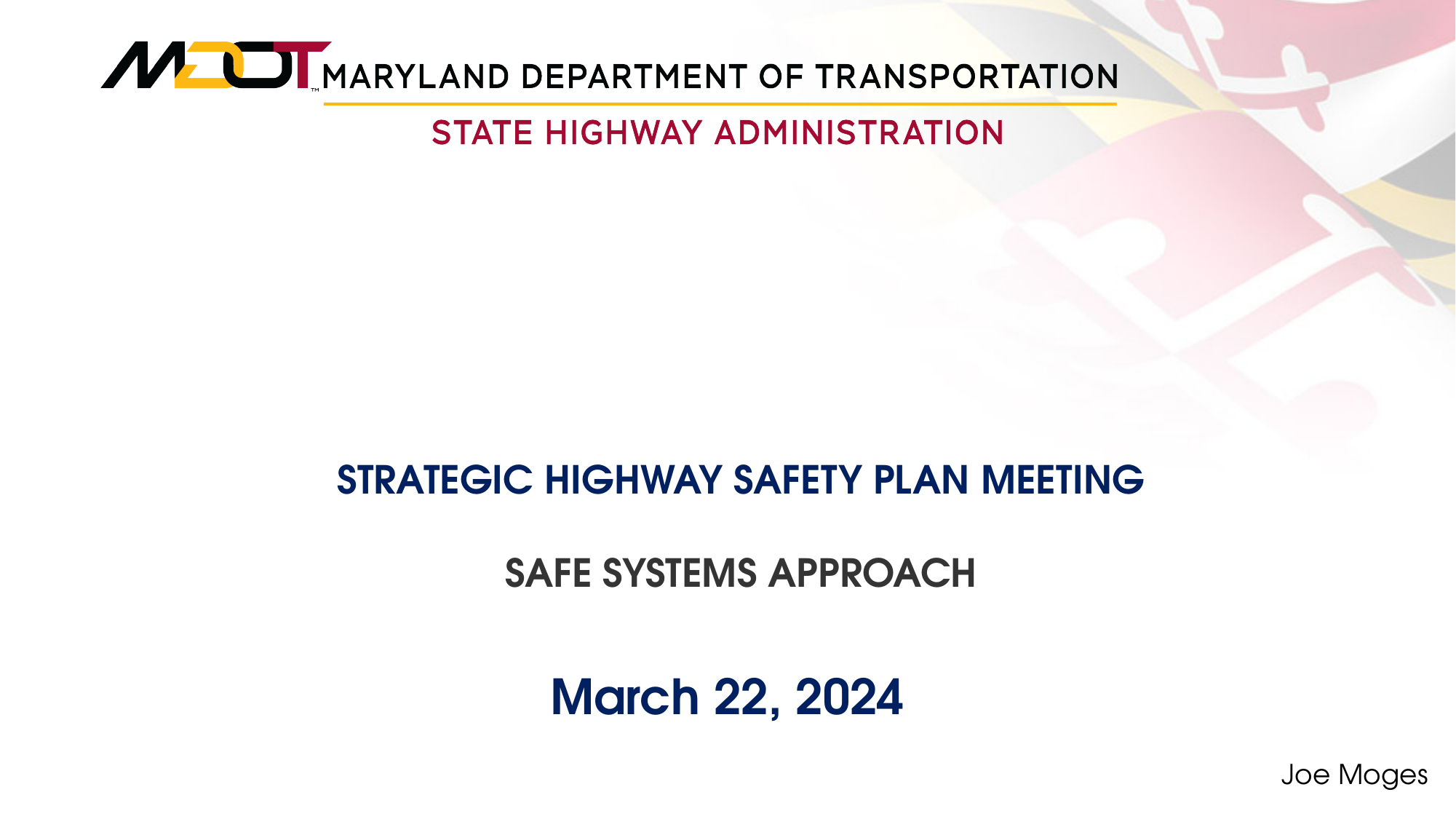

# Strategic Highway Safety Plan Meeting SAFE SYSTEMS APPROACH
March 22, 2024
Joe Moges